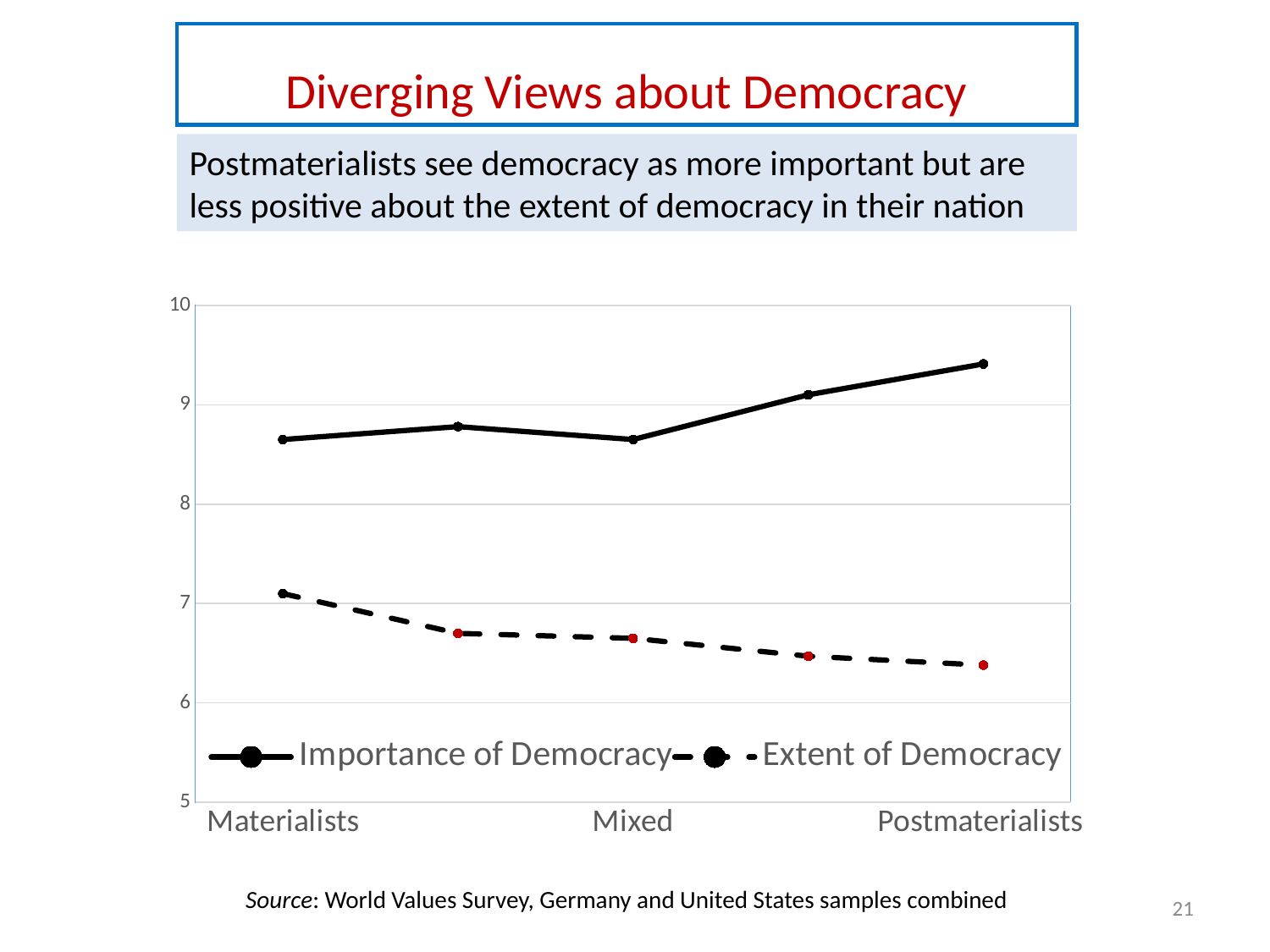

Diverging Views about Democracy
Postmaterialists see democracy as more important but are less positive about the extent of democracy in their nation

### Chart

| Category | Importance of Democracy | Extent of Democracy |
|---|---|---|
| Materialists | 8.65 | 7.1 |
|  | 8.78 | 6.7 |
| Mixed | 8.65 | 6.65 |
|  | 9.1 | 6.47 |
| Postmaterialists  | 9.41 | 6.38 |
Source: World Values Survey, Germany and United States samples combined
21